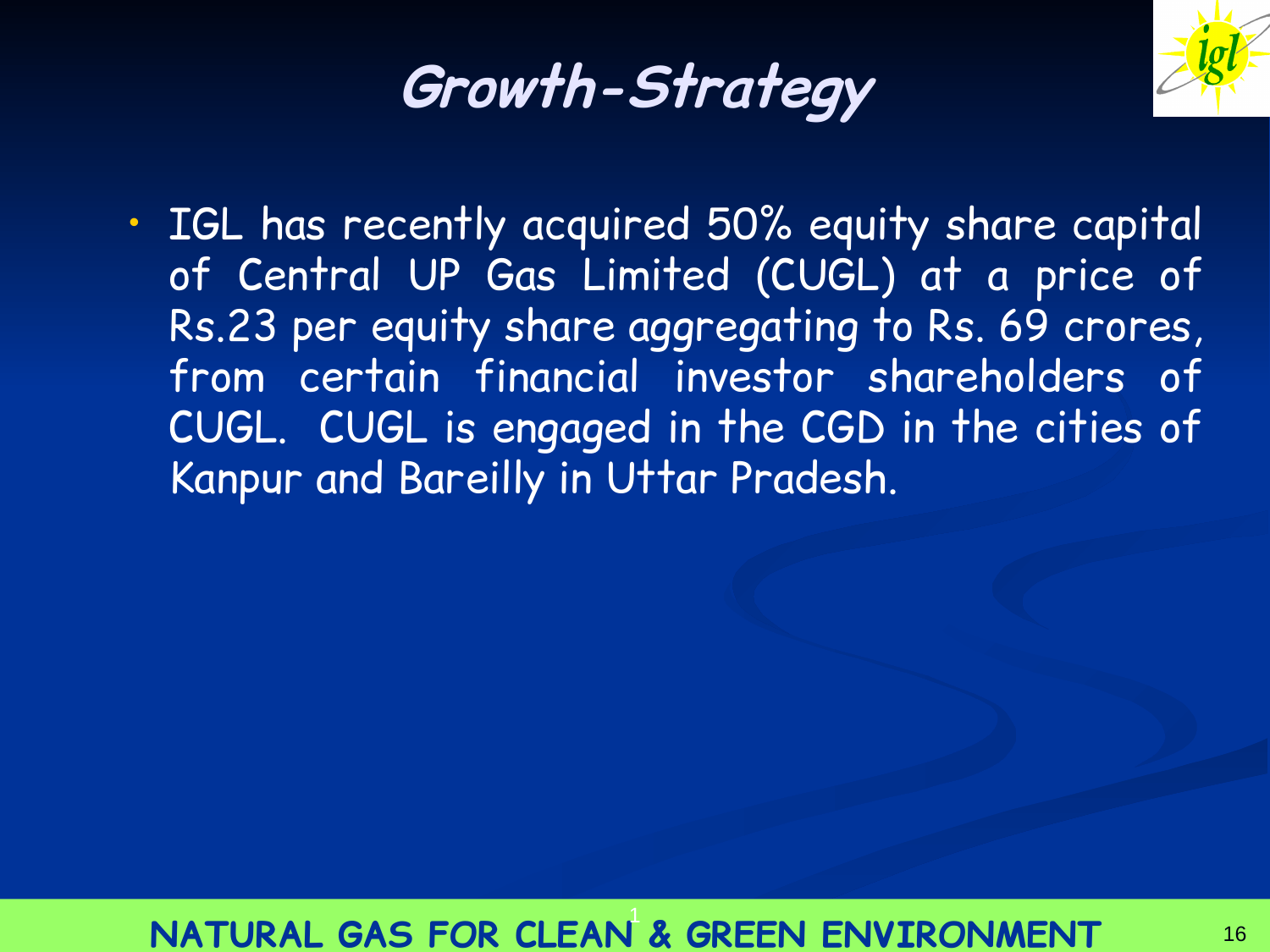

# Growth-Strategy
IGL has recently acquired 50% equity share capital of Central UP Gas Limited (CUGL) at a price of Rs.23 per equity share aggregating to Rs. 69 crores, from certain financial investor shareholders of CUGL.  CUGL is engaged in the CGD in the cities of Kanpur and Bareilly in Uttar Pradesh.

1
16